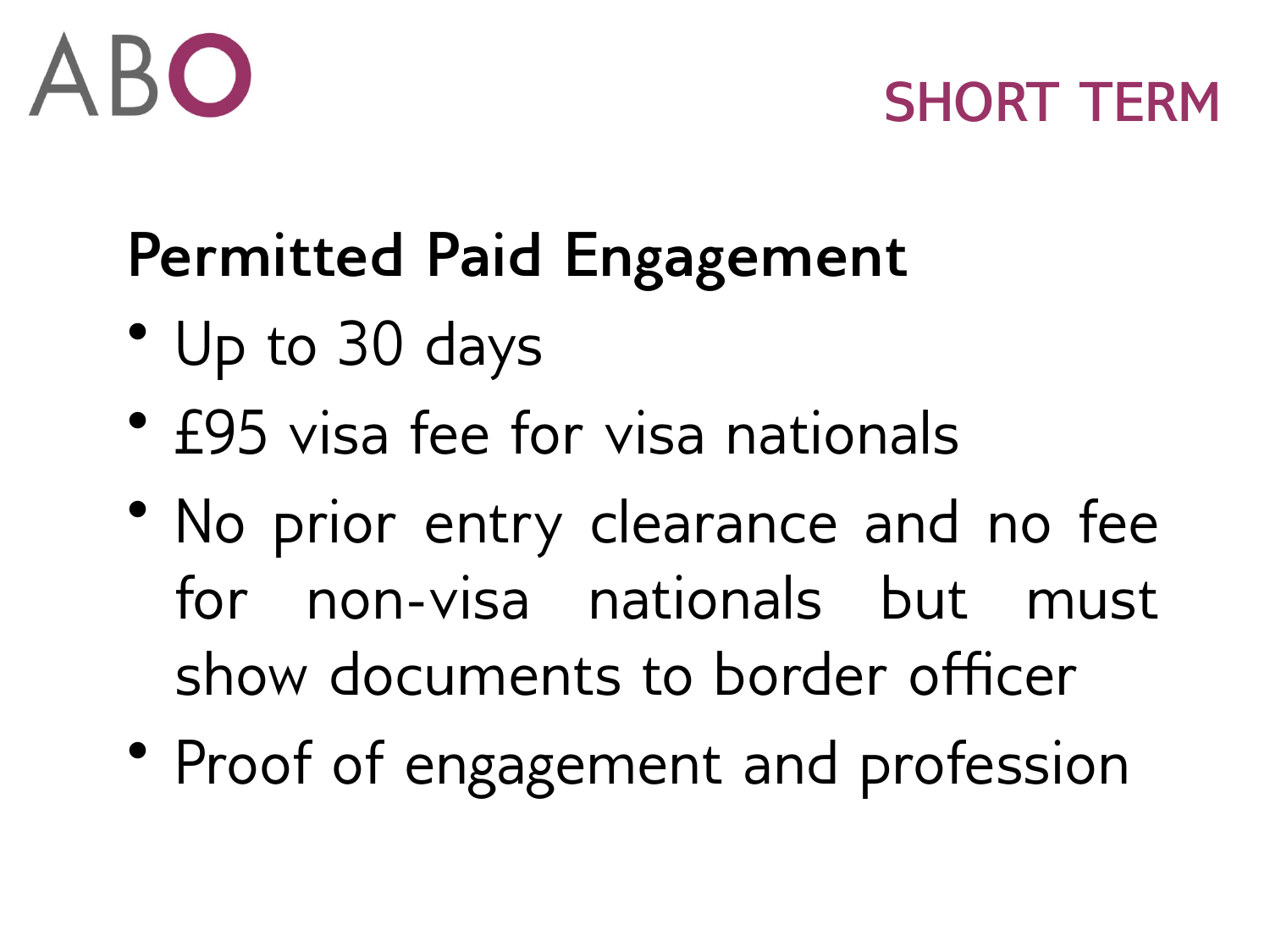

# SHORT TERM
Permitted Paid Engagement
Up to 30 days
£95 visa fee for visa nationals
No prior entry clearance and no fee for non-visa nationals but must show documents to border officer
Proof of engagement and profession